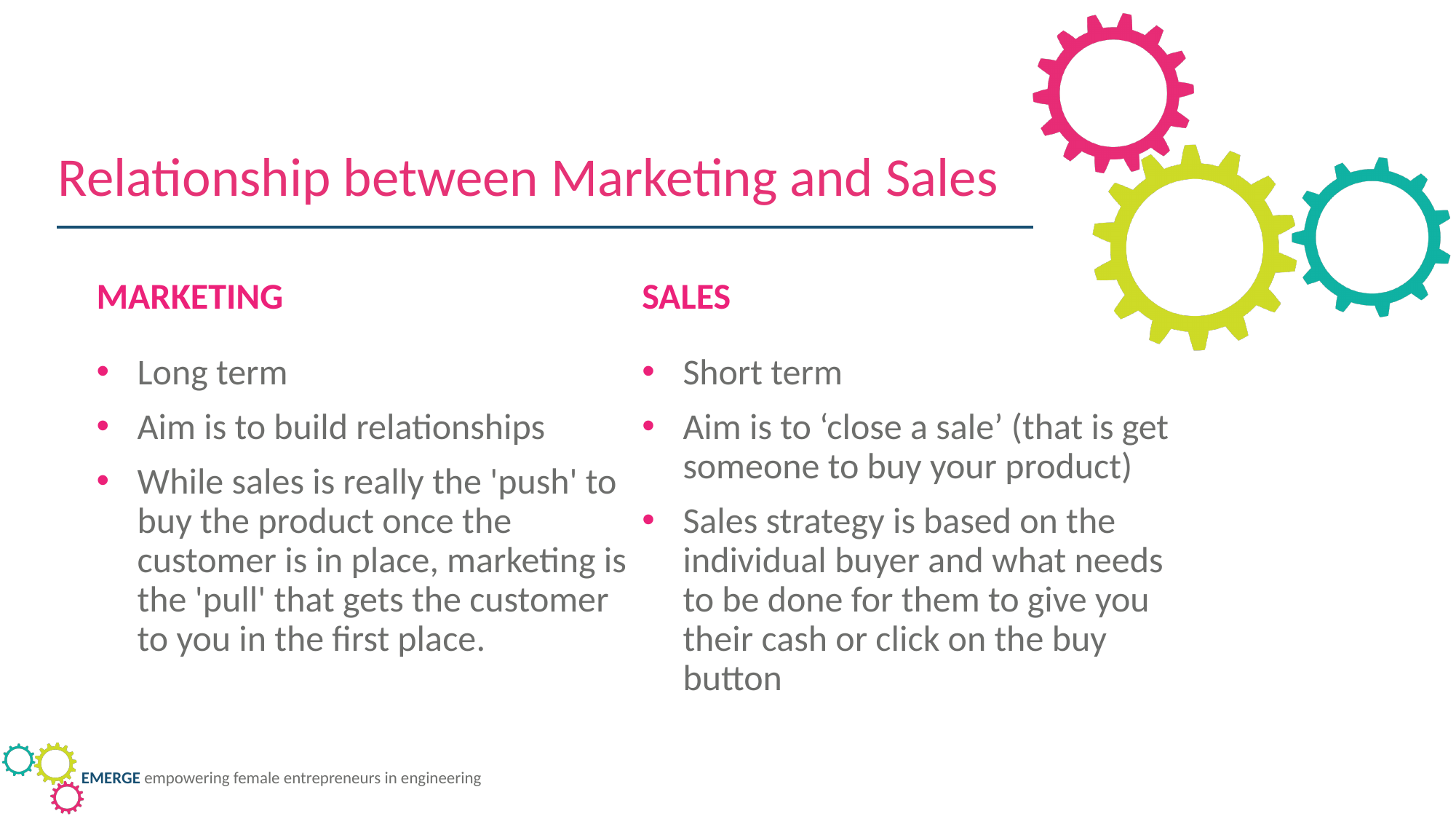

Relationship between Marketing and Sales
MARKETING

Long term
Aim is to build relationships
While sales is really the 'push' to buy the product once the customer is in place, marketing is the 'pull' that gets the customer to you in the first place.

SALES

Short term
Aim is to ‘close a sale’ (that is get someone to buy your product)
Sales strategy is based on the individual buyer and what needs to be done for them to give you their cash or click on the buy button